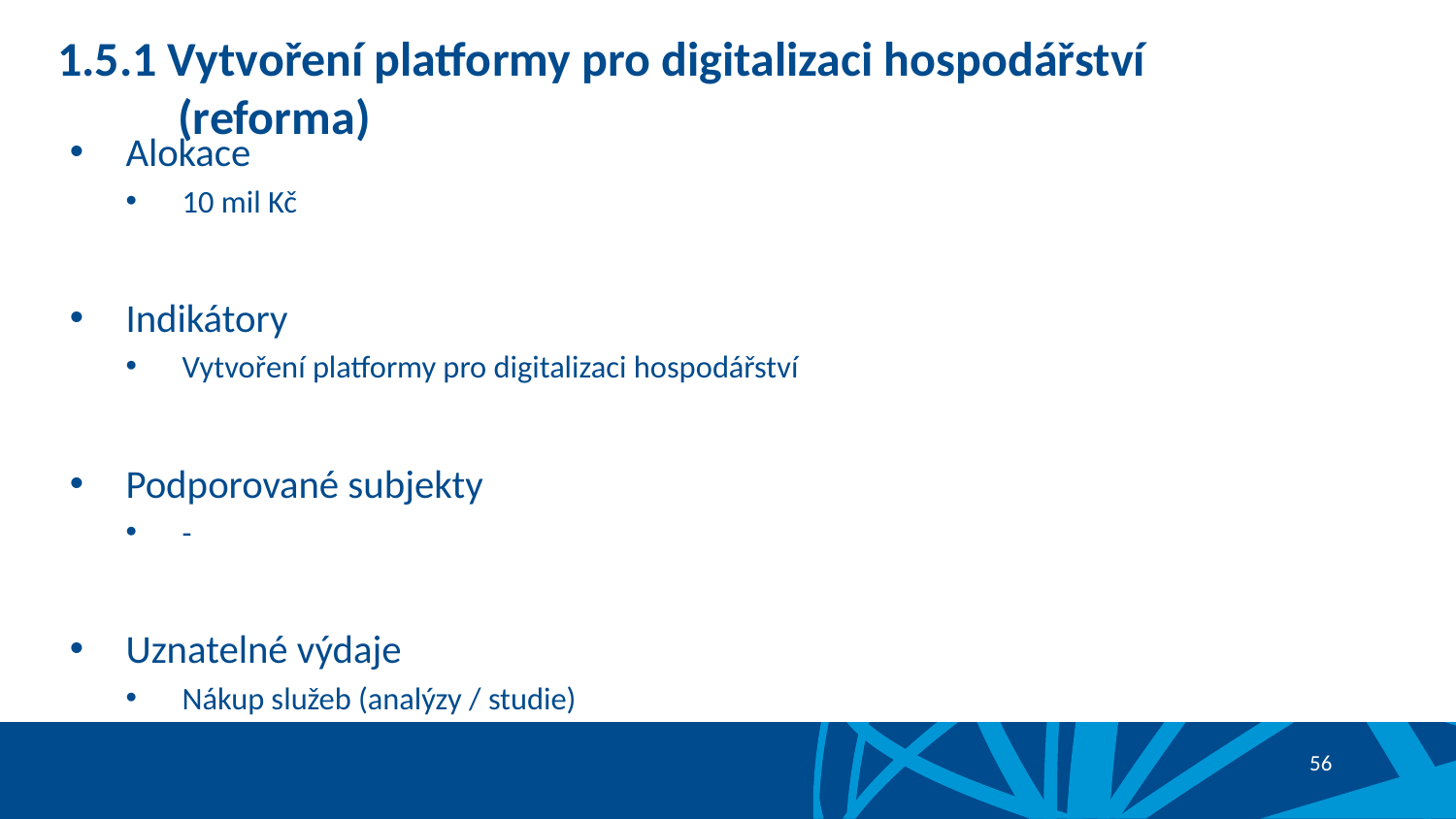

# 1.5.1 Vytvoření platformy pro digitalizaci hospodářství (reforma)
Alokace
10 mil Kč

Indikátory
Vytvoření platformy pro digitalizaci hospodářství

Podporované subjekty
-

Uznatelné výdaje
Nákup služeb (analýzy / studie)